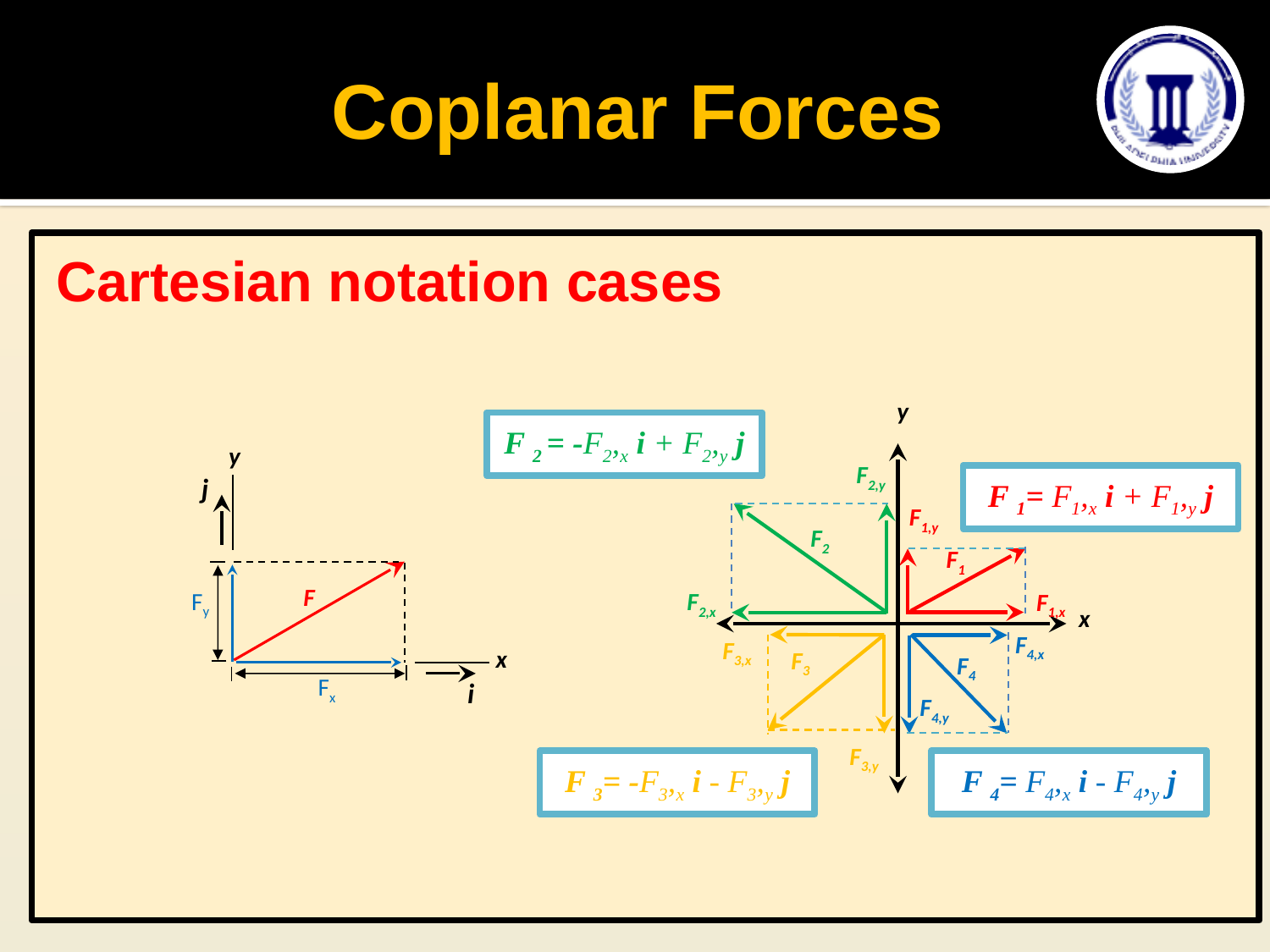

# Coplanar Forces

Cartesian notation cases
y
F2,y
F1,y
F2
F1
F2,x
F1,x
x
F4,x
F3,x
F3
F4
F4,y
F3,y
F 2 = -F2,x i + F2,y j
y
j
F
Fy
Fx
x
i
F 1= F1,x i + F1,y j
F 3= -F3,x i - F3,y j
F 4= F4,x i - F4,y j